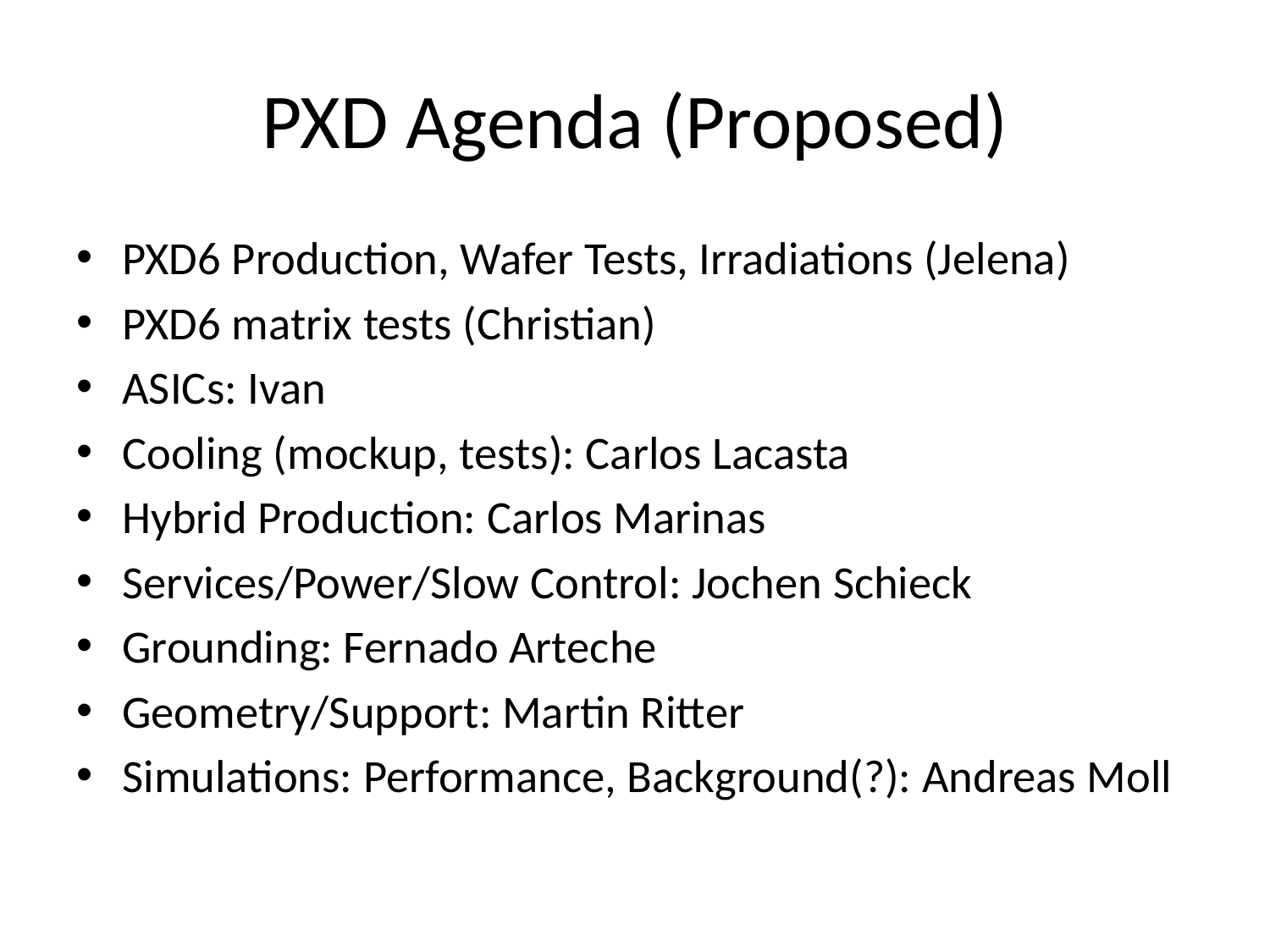

# PXD Agenda (Proposed)
PXD6 Production, Wafer Tests, Irradiations (Jelena)
PXD6 matrix tests (Christian)
ASICs: Ivan
Cooling (mockup, tests): Carlos Lacasta
Hybrid Production: Carlos Marinas
Services/Power/Slow Control: Jochen Schieck
Grounding: Fernado Arteche
Geometry/Support: Martin Ritter
Simulations: Performance, Background(?): Andreas Moll